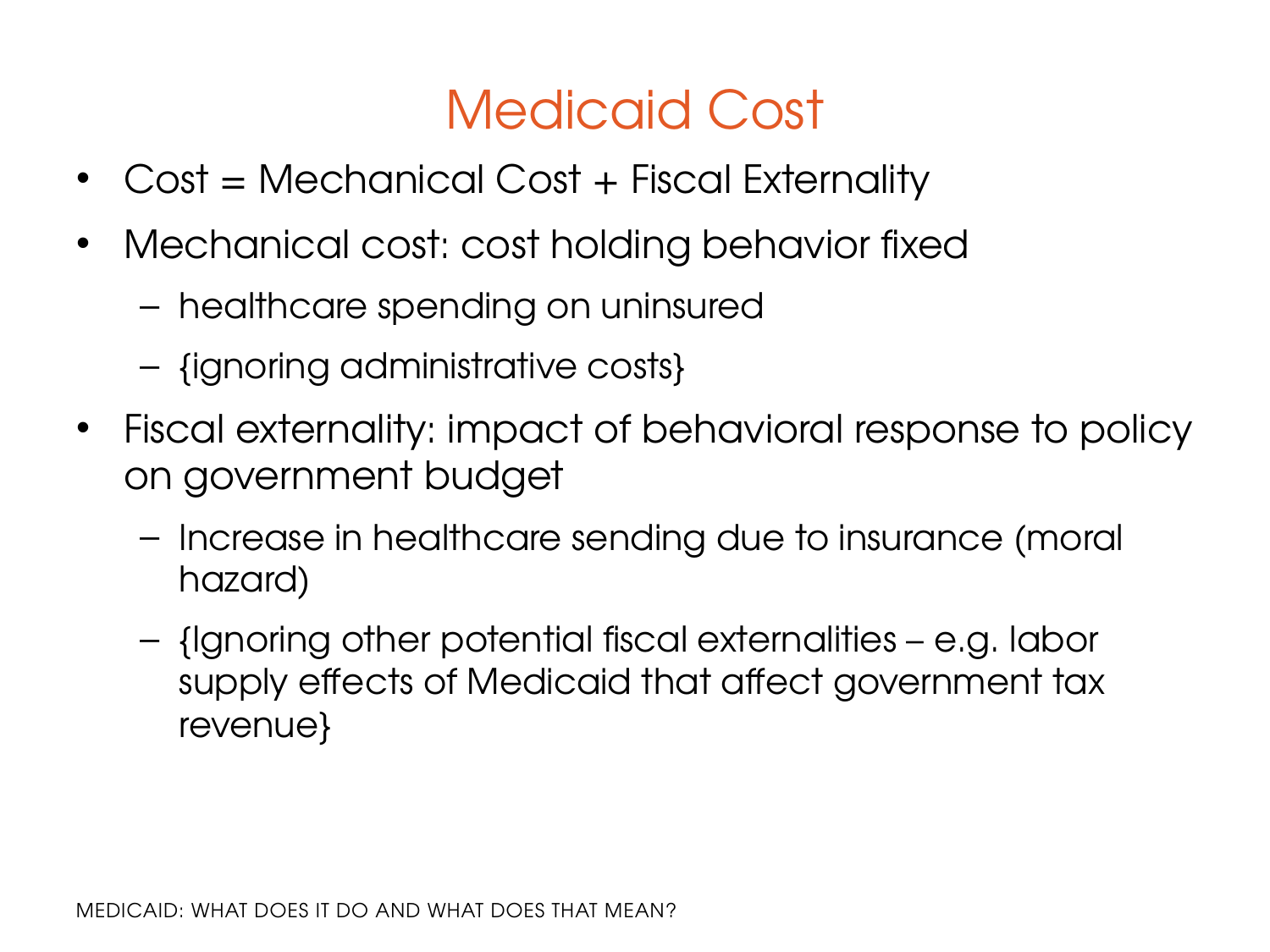

# Medicaid Cost
Cost = Mechanical Cost + Fiscal Externality
Mechanical cost: cost holding behavior fixed
healthcare spending on uninsured
{ignoring administrative costs}
Fiscal externality: impact of behavioral response to policy on government budget
Increase in healthcare sending due to insurance (moral hazard)
{Ignoring other potential fiscal externalities – e.g. labor supply effects of Medicaid that affect government tax revenue}

Medicaid: What Does It Do and What Does That Mean?
What Does It Do and What Does That Mean?